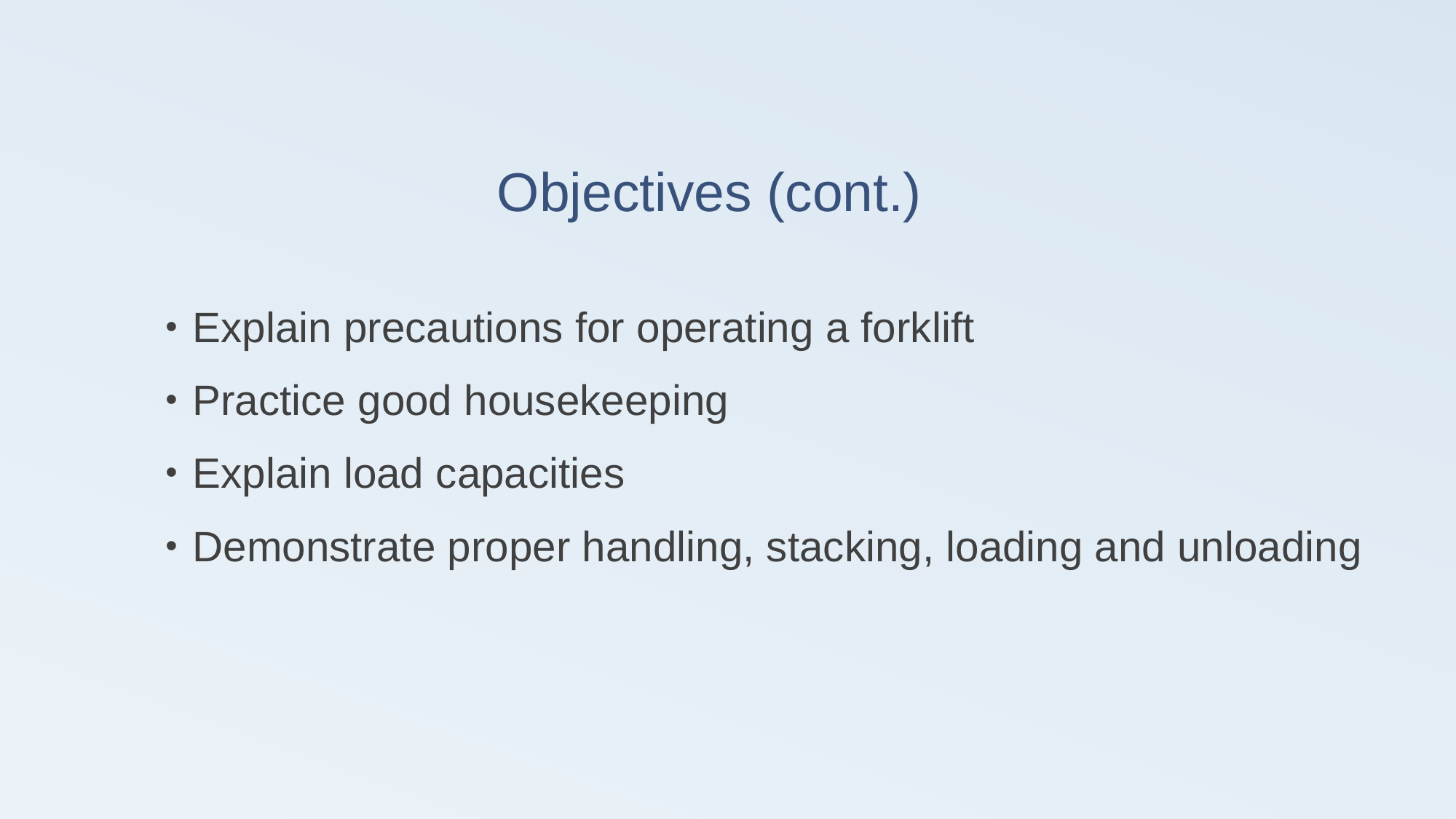

# Objectives (cont.)
Explain precautions for operating a forklift
Practice good housekeeping
Explain load capacities
Demonstrate proper handling, stacking, loading and unloading

3